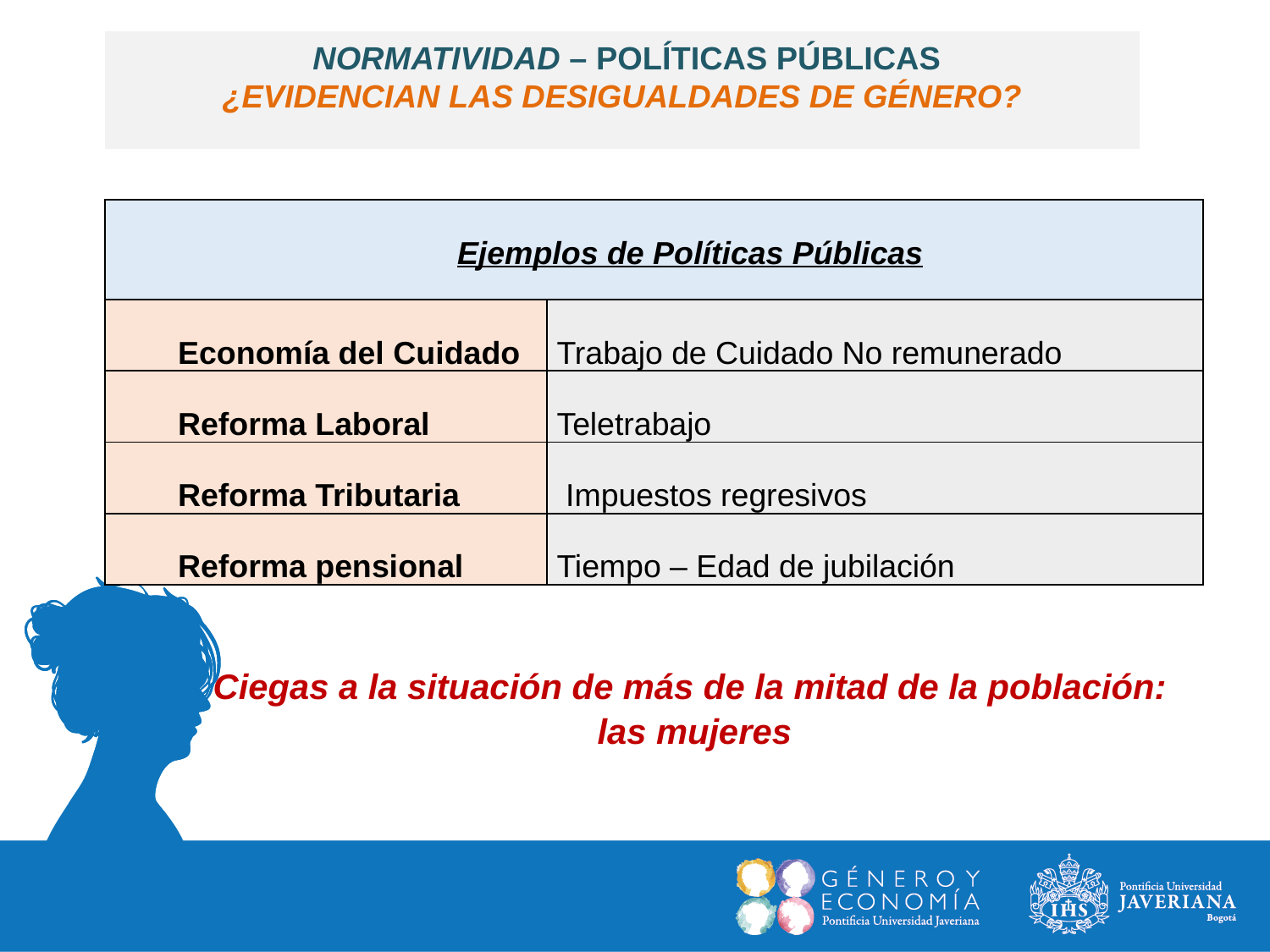

NORMATIVIDAD – POLÍTICAS PÚBLICAS
¿EVIDENCIAN LAS DESIGUALDADES DE GÉNERO?
| Ejemplos de Políticas Públicas |  |
| --- | --- |
| Economía del Cuidado | Trabajo de Cuidado No remunerado |
| Reforma Laboral | Teletrabajo |
| Reforma Tributaria | Impuestos regresivos |
| Reforma pensional | Tiempo – Edad de jubilación |
Ciegas a la situación de más de la mitad de la población:
las mujeres